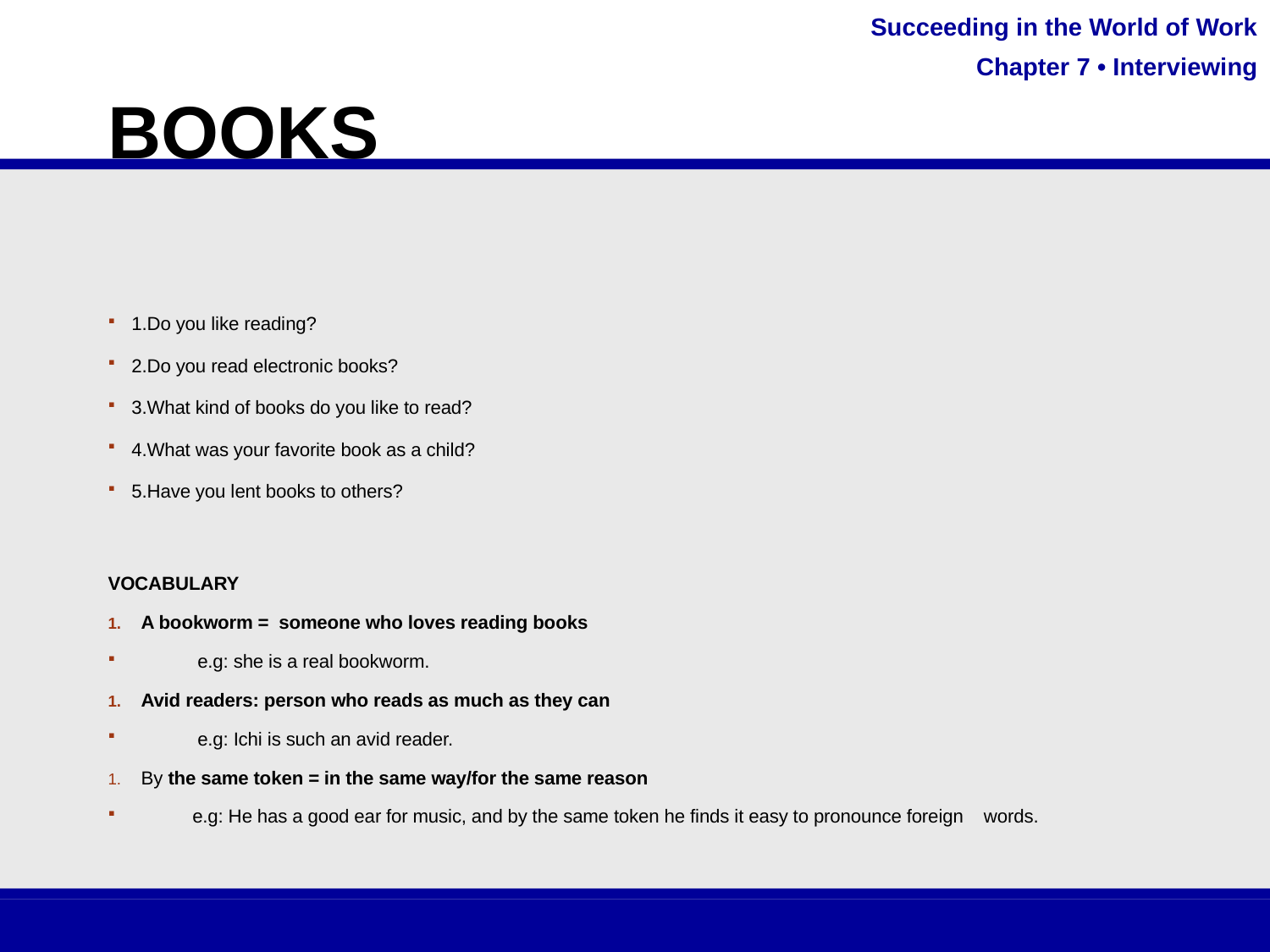

# BOOKS
1.Do you like reading?
2.Do you read electronic books?
3.What kind of books do you like to read?
4.What was your favorite book as a child?
5.Have you lent books to others?

VOCABULARY
A bookworm =  someone who loves reading books
             e.g: she is a real bookworm.
Avid readers: person who reads as much as they can
             e.g: Ichi is such an avid reader.
By the same token = in the same way/for the same reason
            e.g: He has a good ear for music, and by the same token he finds it easy to pronounce foreign    words.